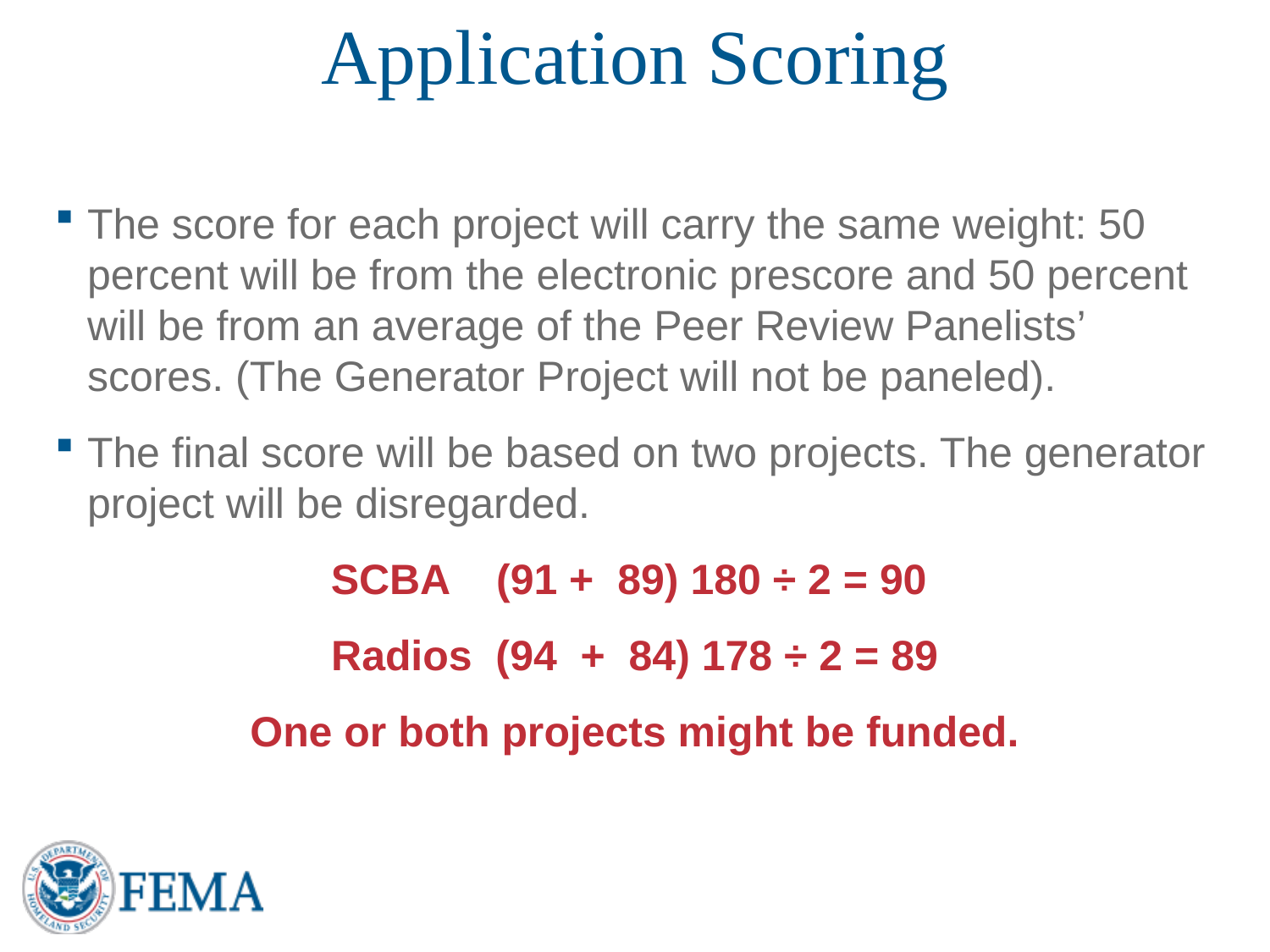

# Application Scoring
The score for each project will carry the same weight: 50 percent will be from the electronic prescore and 50 percent will be from an average of the Peer Review Panelists’ scores. (The Generator Project will not be paneled).
The final score will be based on two projects. The generator project will be disregarded.
SCBA    (91 +  89) 180 ÷ 2 = 90
Radios  (94  +  84) 178 ÷ 2 = 89
One or both projects might be funded.